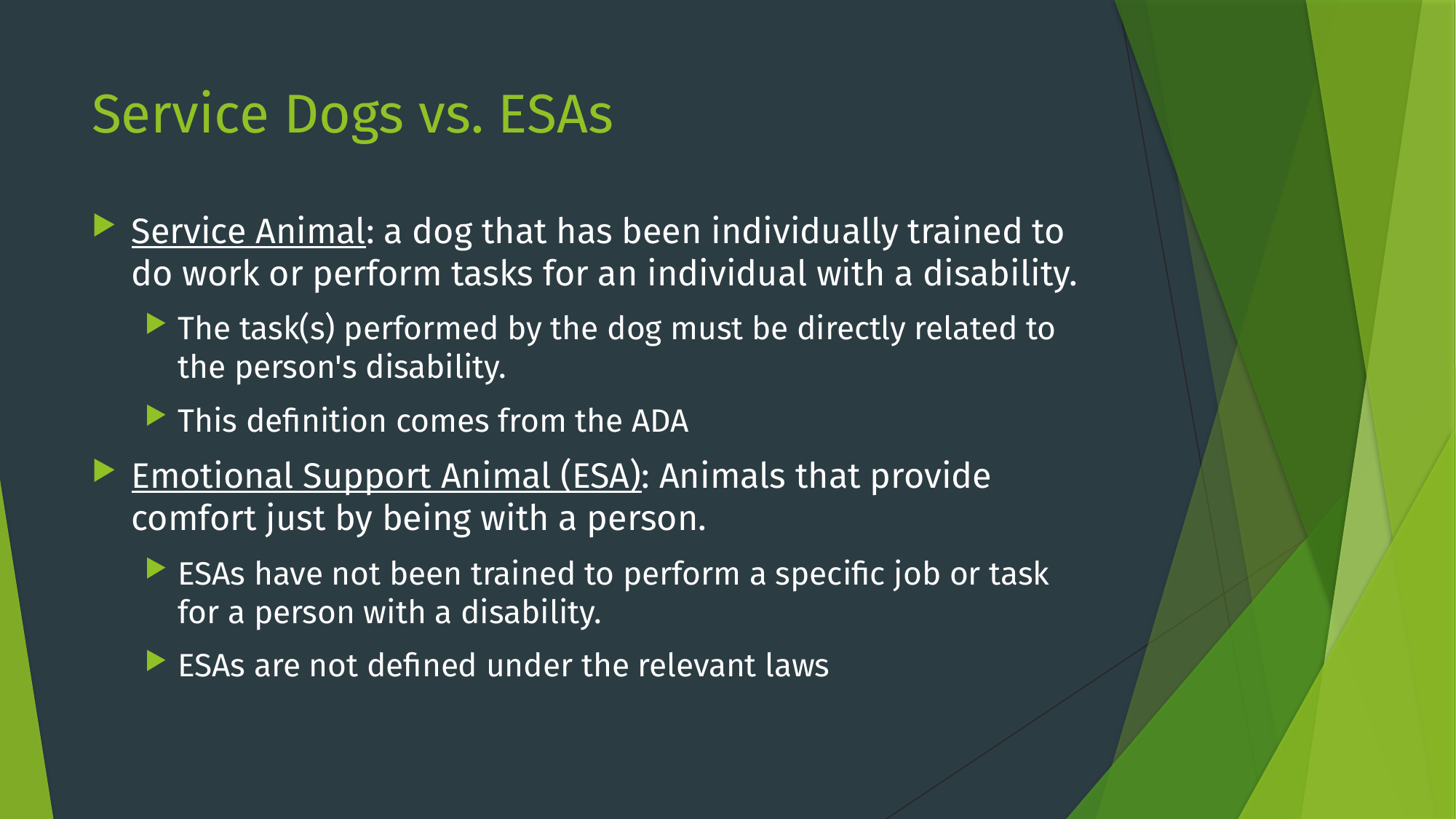

# Service Dogs vs. ESAs
Service Animal: a dog that has been individually trained to do work or perform tasks for an individual with a disability.
The task(s) performed by the dog must be directly related to the person's disability.
This definition comes from the ADA
Emotional Support Animal (ESA): Animals that provide comfort just by being with a person.
ESAs have not been trained to perform a specific job or task for a person with a disability.
ESAs are not defined under the relevant laws